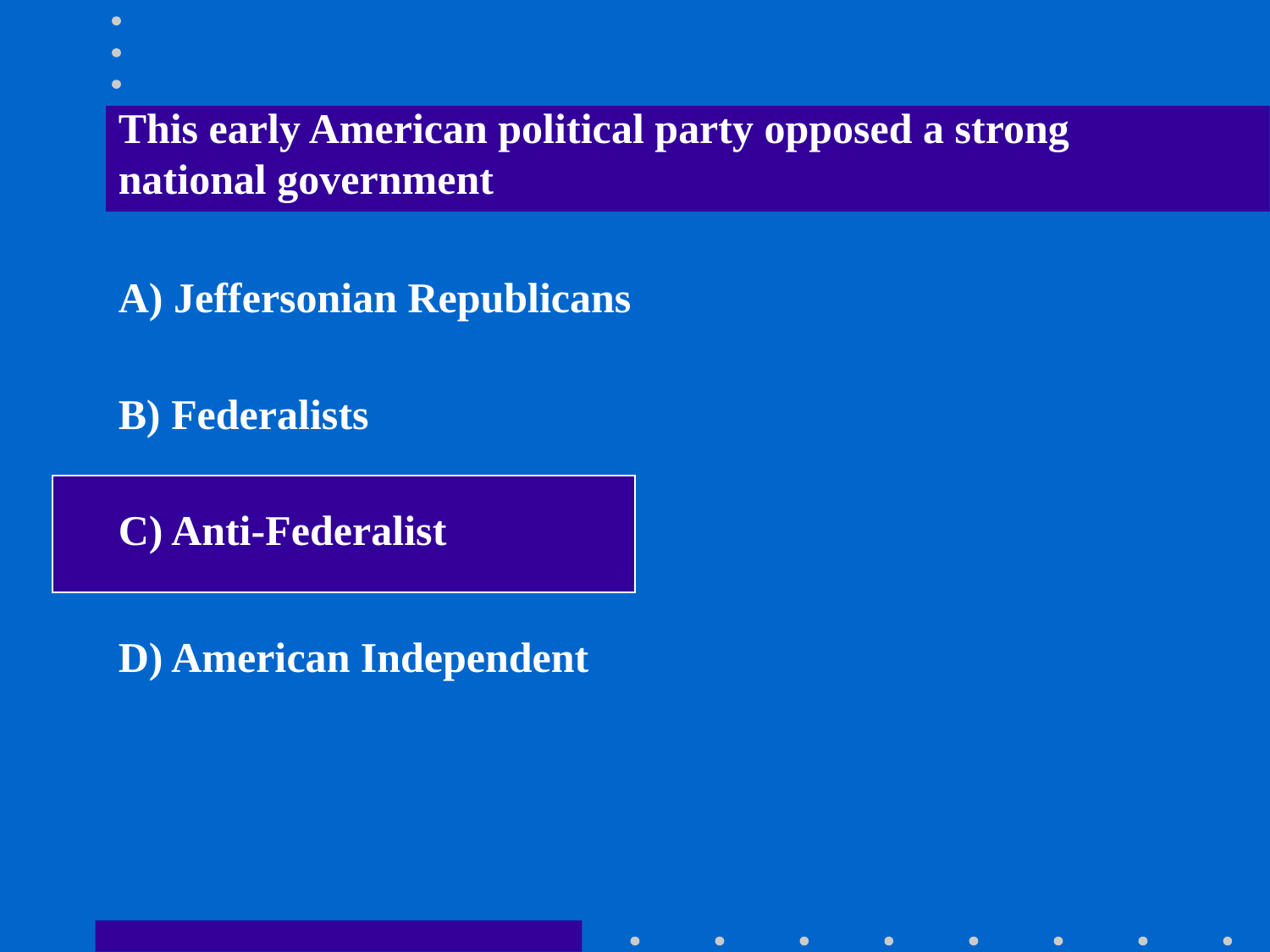

This early American political party opposed a strong national government
A) Jeffersonian Republicans
B) Federalists

C) Anti-Federalist
D) American Independent